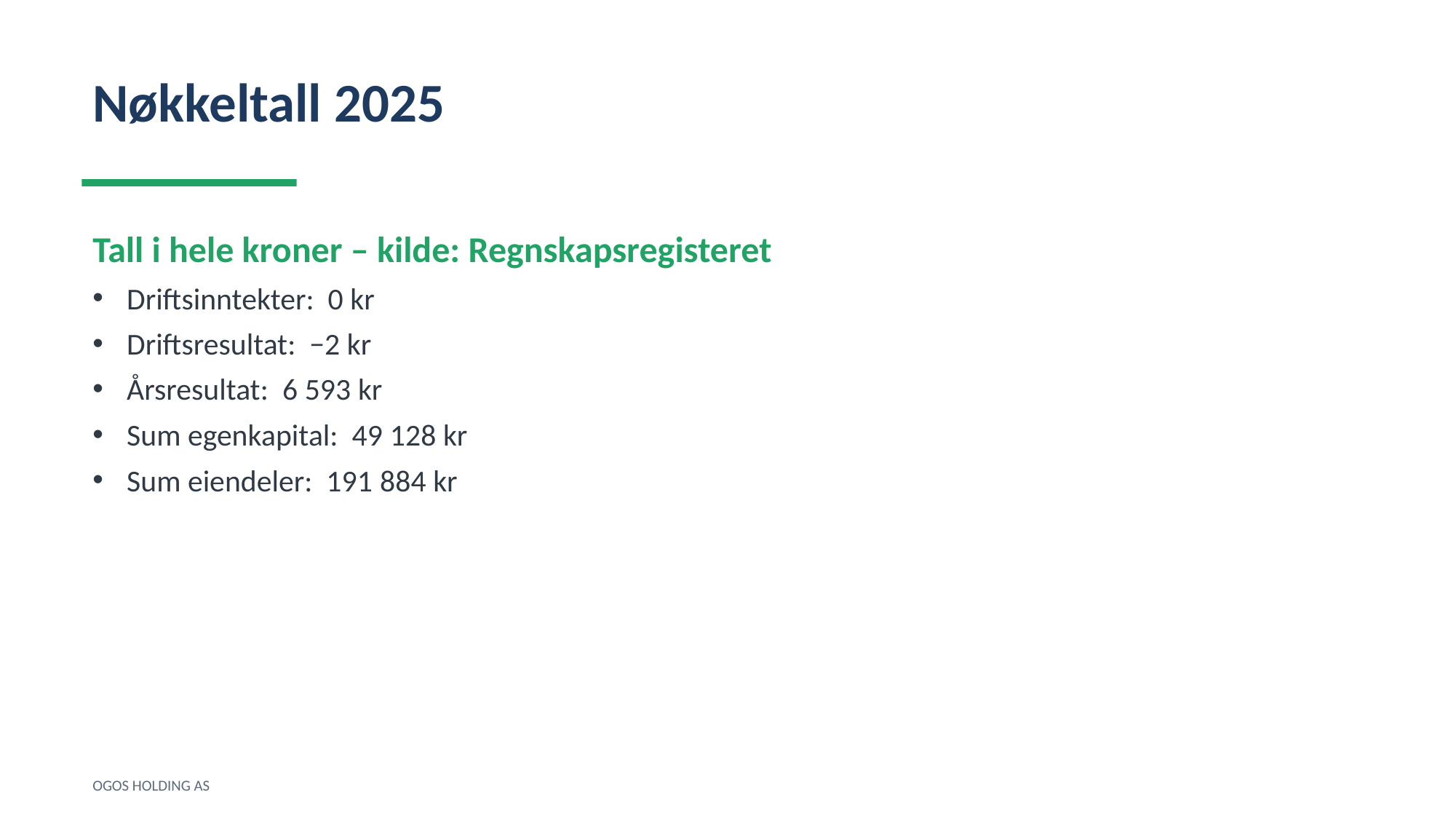

Nøkkeltall 2025

Tall i hele kroner – kilde: Regnskapsregisteret
Driftsinntekter:  0 kr
Driftsresultat:  −2 kr
Årsresultat:  6 593 kr
Sum egenkapital:  49 128 kr
Sum eiendeler:  191 884 kr
OGOS HOLDING AS